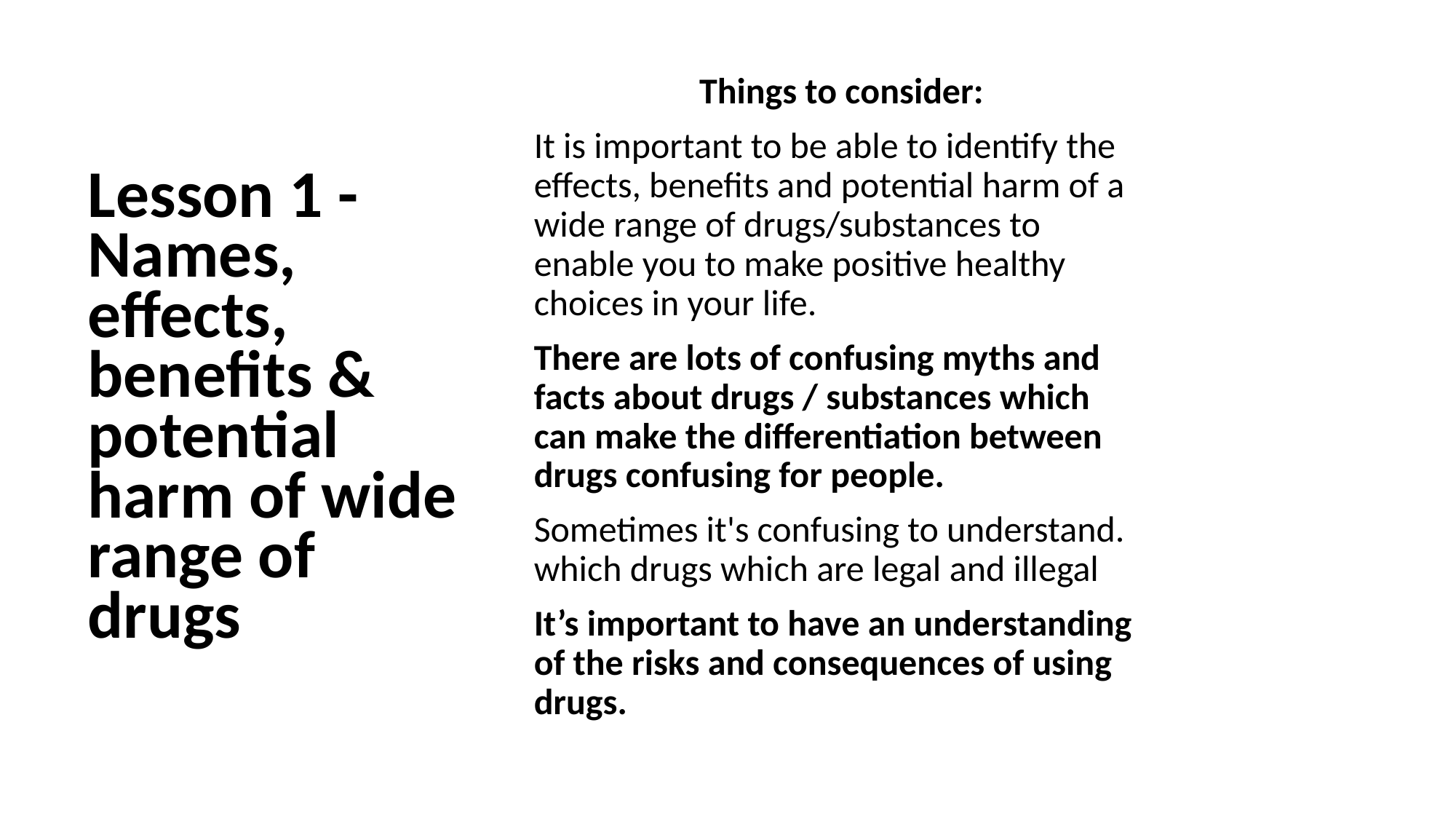

# Lesson 1 - Names, effects, benefits & potential harm of wide range of drugs
Things to consider:
It is important to be able to identify the effects, benefits and potential harm of a wide range of drugs/substances to enable you to make positive healthy choices in your life.
There are lots of confusing myths and facts about drugs / substances which can make the differentiation between drugs confusing for people.
Sometimes it's confusing to understand. which drugs which are legal and illegal
It’s important to have an understanding of the risks and consequences of using drugs.